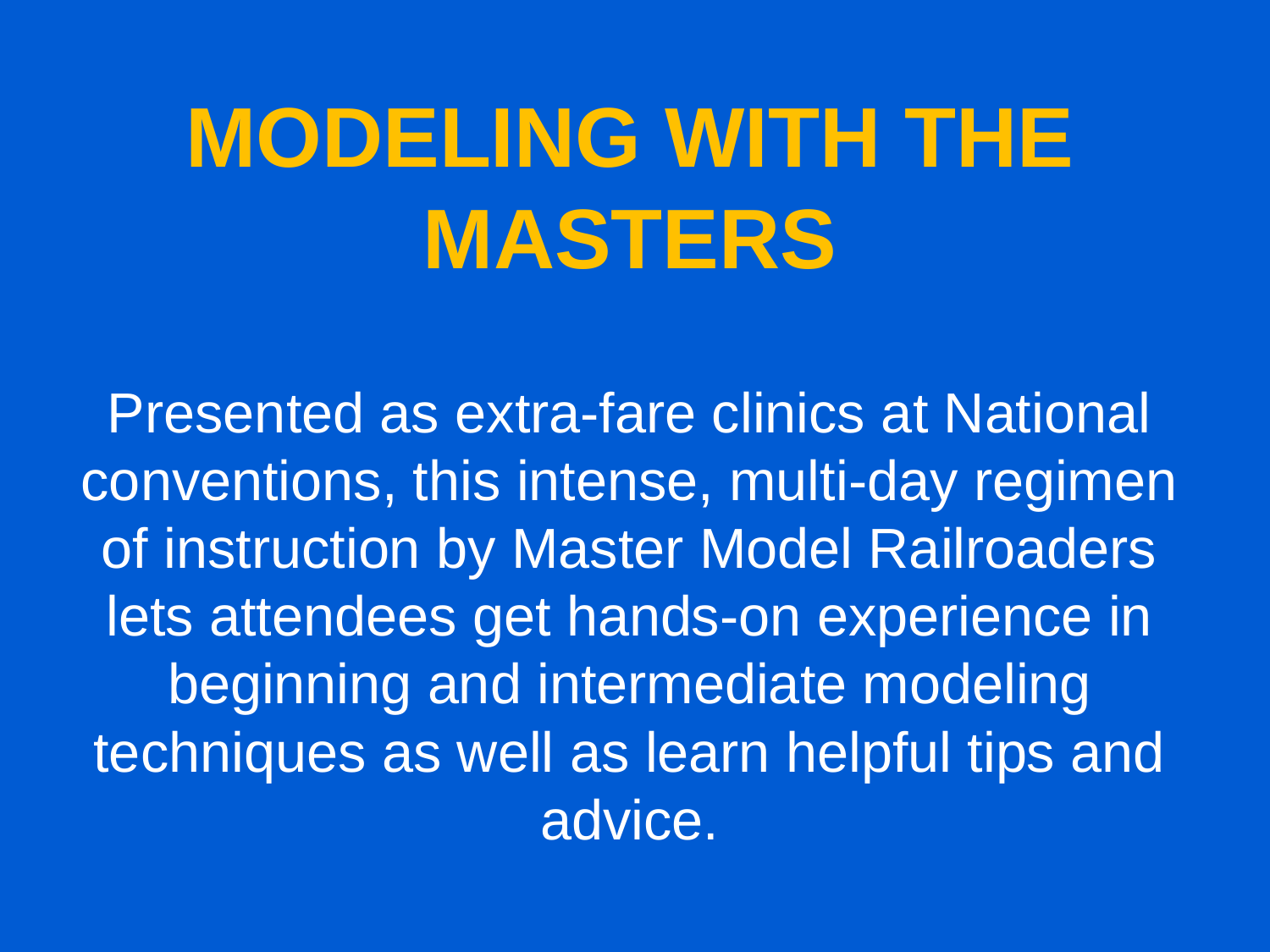

# Modeling with the masters
Presented as extra-fare clinics at National conventions, this intense, multi-day regimen of instruction by Master Model Railroaders lets attendees get hands-on experience in beginning and intermediate modeling techniques as well as learn helpful tips and advice.